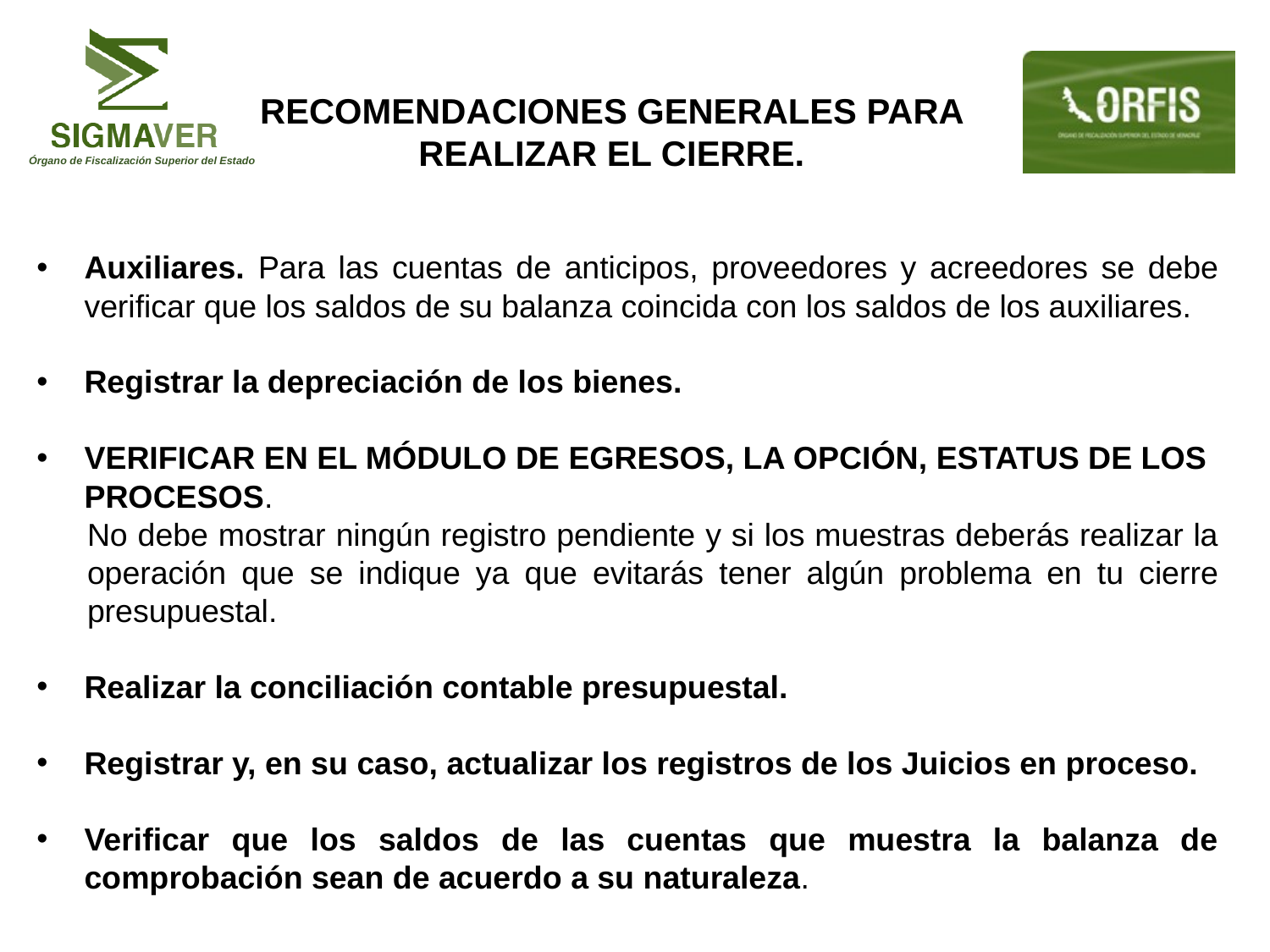

Recomendaciones Generales para realizar el cierre.

Auxiliares. Para las cuentas de anticipos, proveedores y acreedores se debe verificar que los saldos de su balanza coincida con los saldos de los auxiliares.

Registrar la depreciación de los bienes.

VERIFICAR EN EL MÓDULO DE EGRESOS, LA OPCIÓN, ESTATUS DE LOS PROCESOS.
No debe mostrar ningún registro pendiente y si los muestras deberás realizar la operación que se indique ya que evitarás tener algún problema en tu cierre presupuestal.

Realizar la conciliación contable presupuestal.

Registrar y, en su caso, actualizar los registros de los Juicios en proceso.

Verificar que los saldos de las cuentas que muestra la balanza de comprobación sean de acuerdo a su naturaleza.